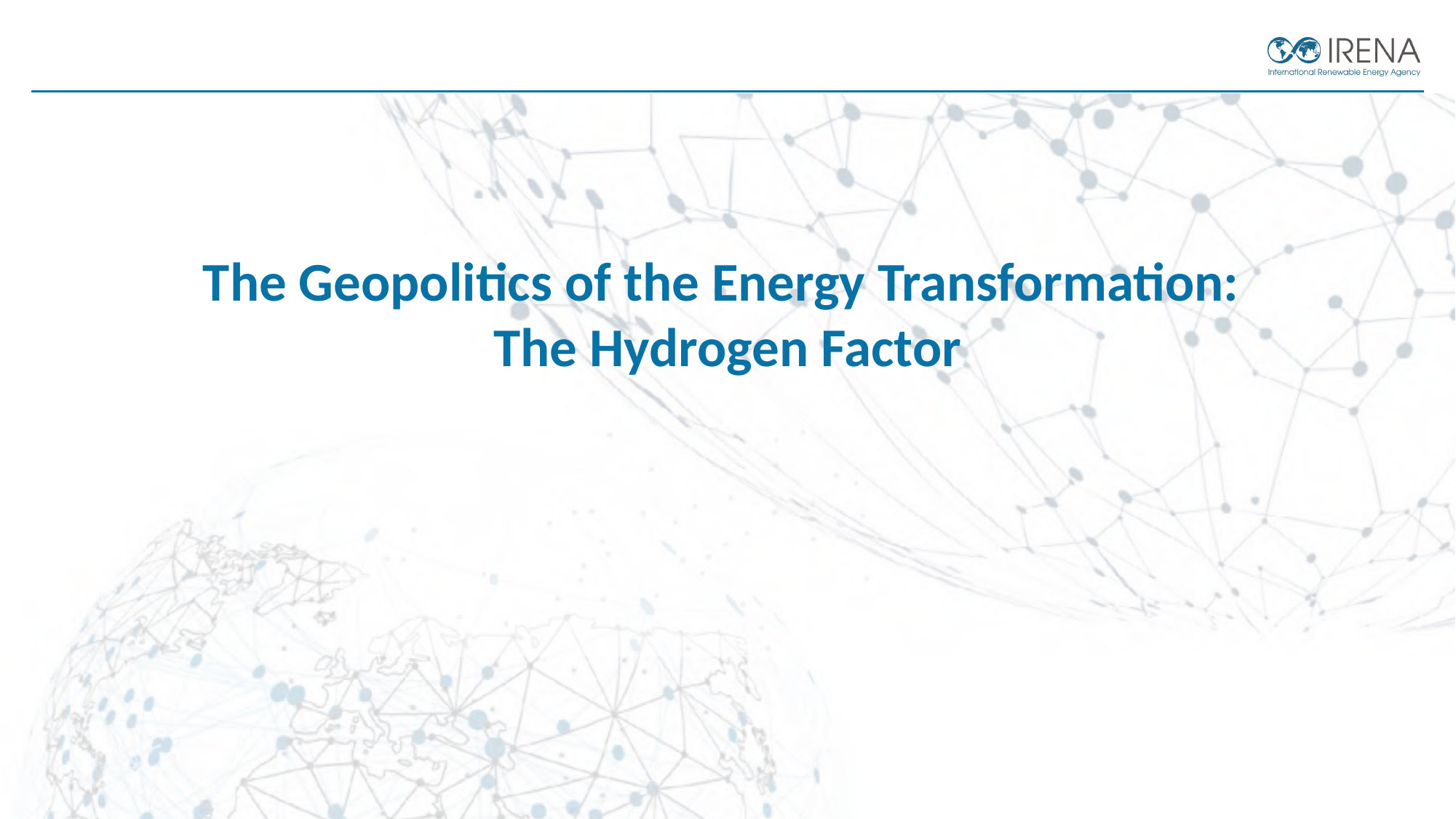

The Geopolitics of the Energy Transformation:
The Hydrogen Factor